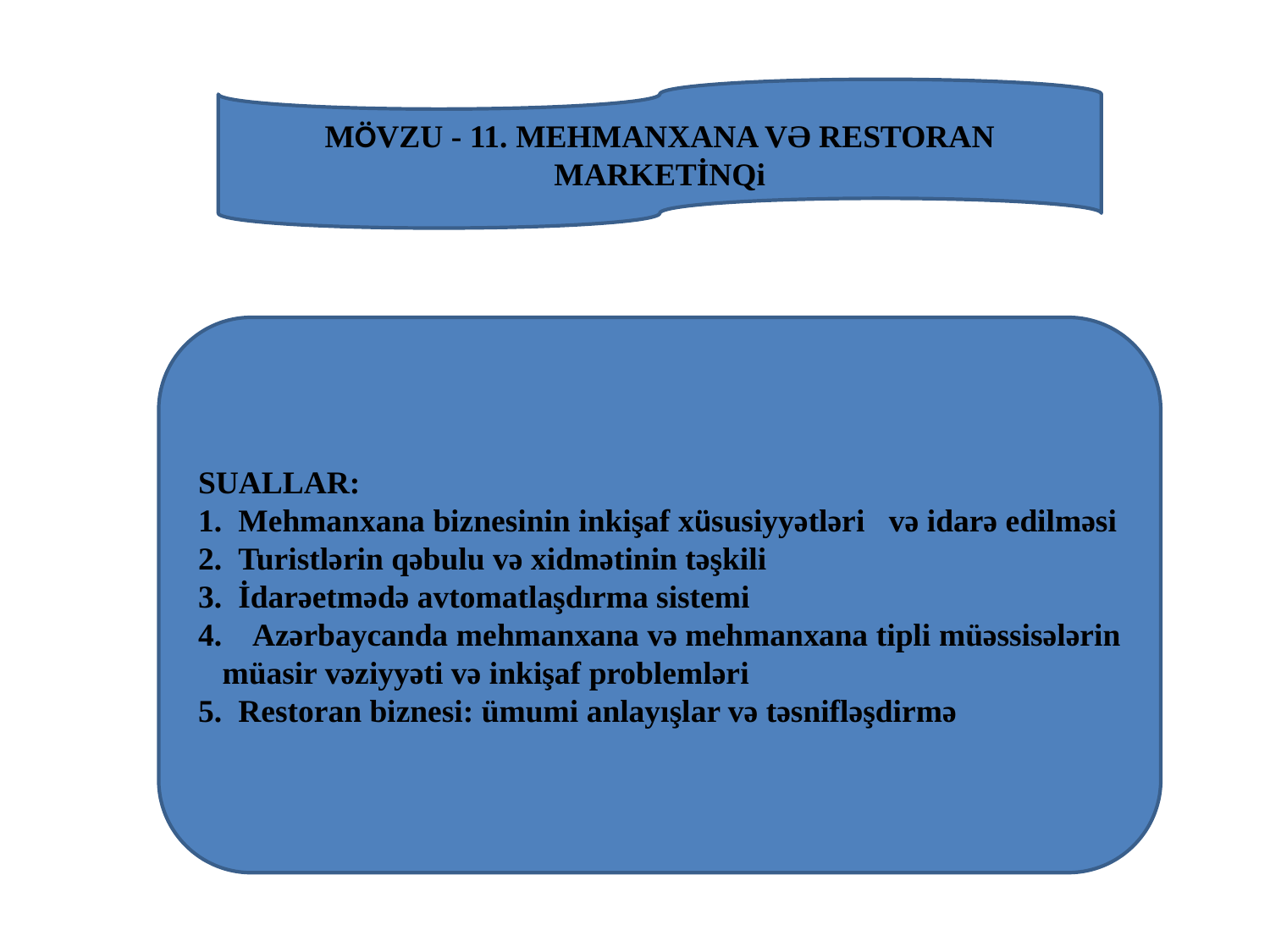

MÖVZU - 11. MEHMANXANA VƏ RESTORAN MARKETİNQi
SUALLAR:
1.  Mehmanxana biznesinin inkişaf xüsusiyyətləri   və idarə edilməsi
2.  Turistlərin qəbulu və xidmətinin təşkili
3.  İdarəetmədə avtomatlaşdırma sistemi
4.    Azərbaycanda mеhmаnхаnа və mеhmаnхаnа tipli müəssisələrin    müasir vəziyyəti və inkişaf problemləri
5.  Restoran biznesi: ümumi anlayışlar və təsnifləşdirmə